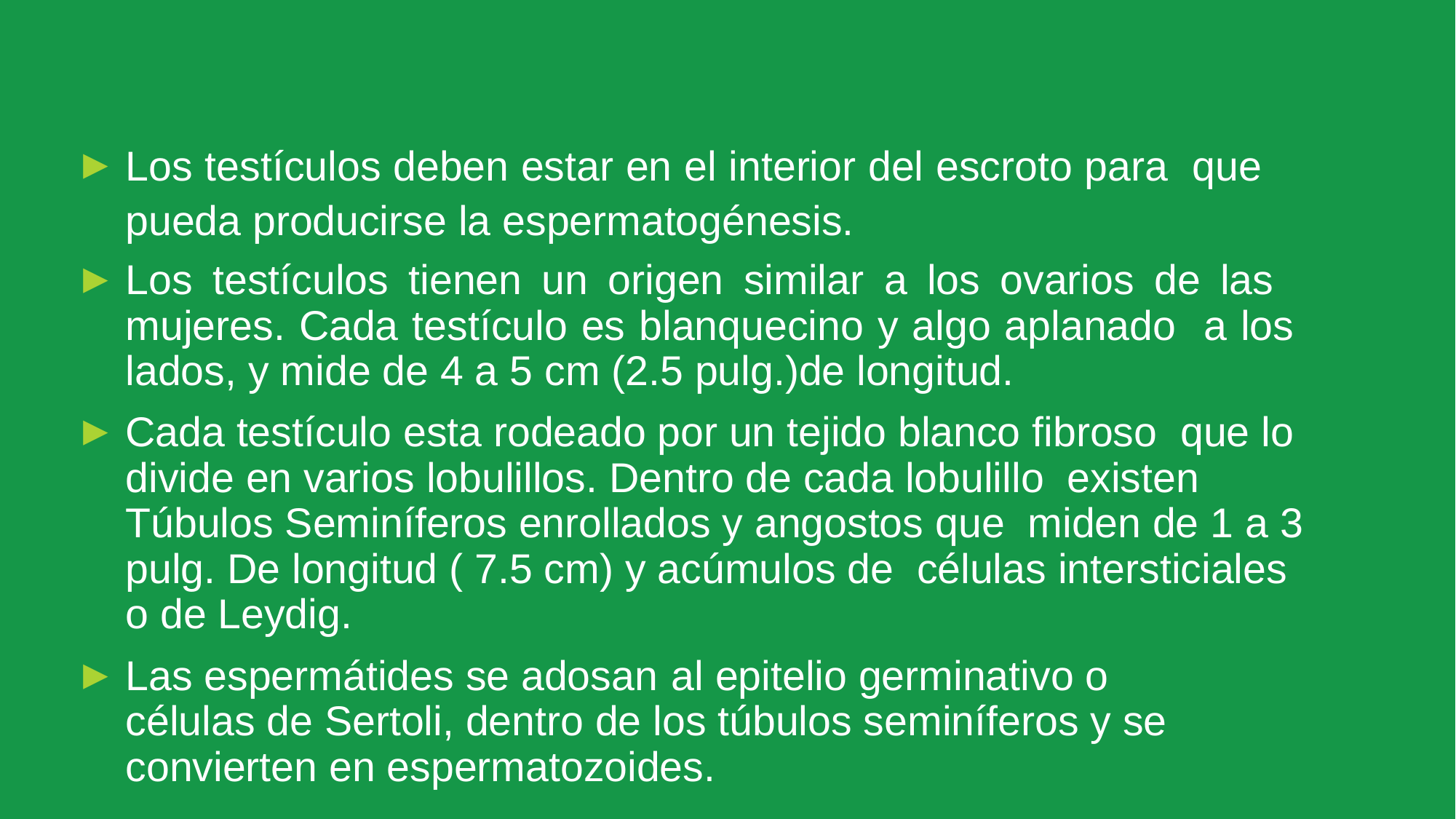

Los testículos deben estar en el interior del escroto para  que pueda producirse la espermatogénesis.
Los testículos tienen un origen similar a los ovarios de las  mujeres. Cada testículo es blanquecino y algo aplanado  a los lados, y mide de 4 a 5 cm (2.5 pulg.)de longitud.
Cada testículo esta rodeado por un tejido blanco fibroso  que lo divide en varios lobulillos. Dentro de cada lobulillo  existen Túbulos Seminíferos enrollados y angostos que  miden de 1 a 3 pulg. De longitud ( 7.5 cm) y acúmulos de  células intersticiales o de Leydig.
Las espermátides se adosan	al epitelio germinativo o  células de Sertoli, dentro de los túbulos seminíferos y se  convierten en espermatozoides.